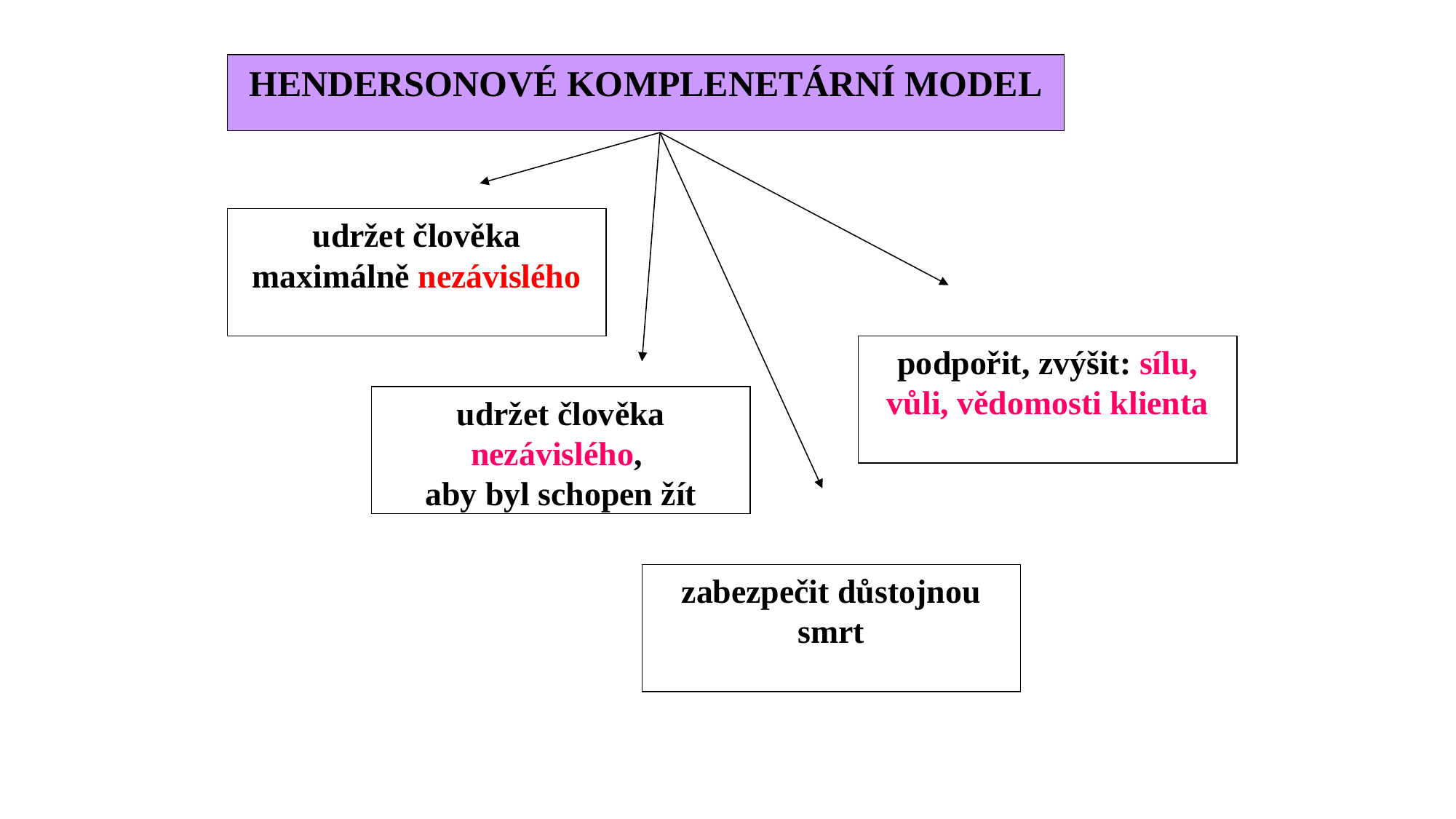

HENDERSONOVÉ KOMPLENETÁRNÍ MODEL

udržet člověka
maximálně nezávislého
podpořit, zvýšit: sílu, vůli, vědomosti klienta
udržet člověka nezávislého,
aby byl schopen žít
zabezpečit důstojnou smrt